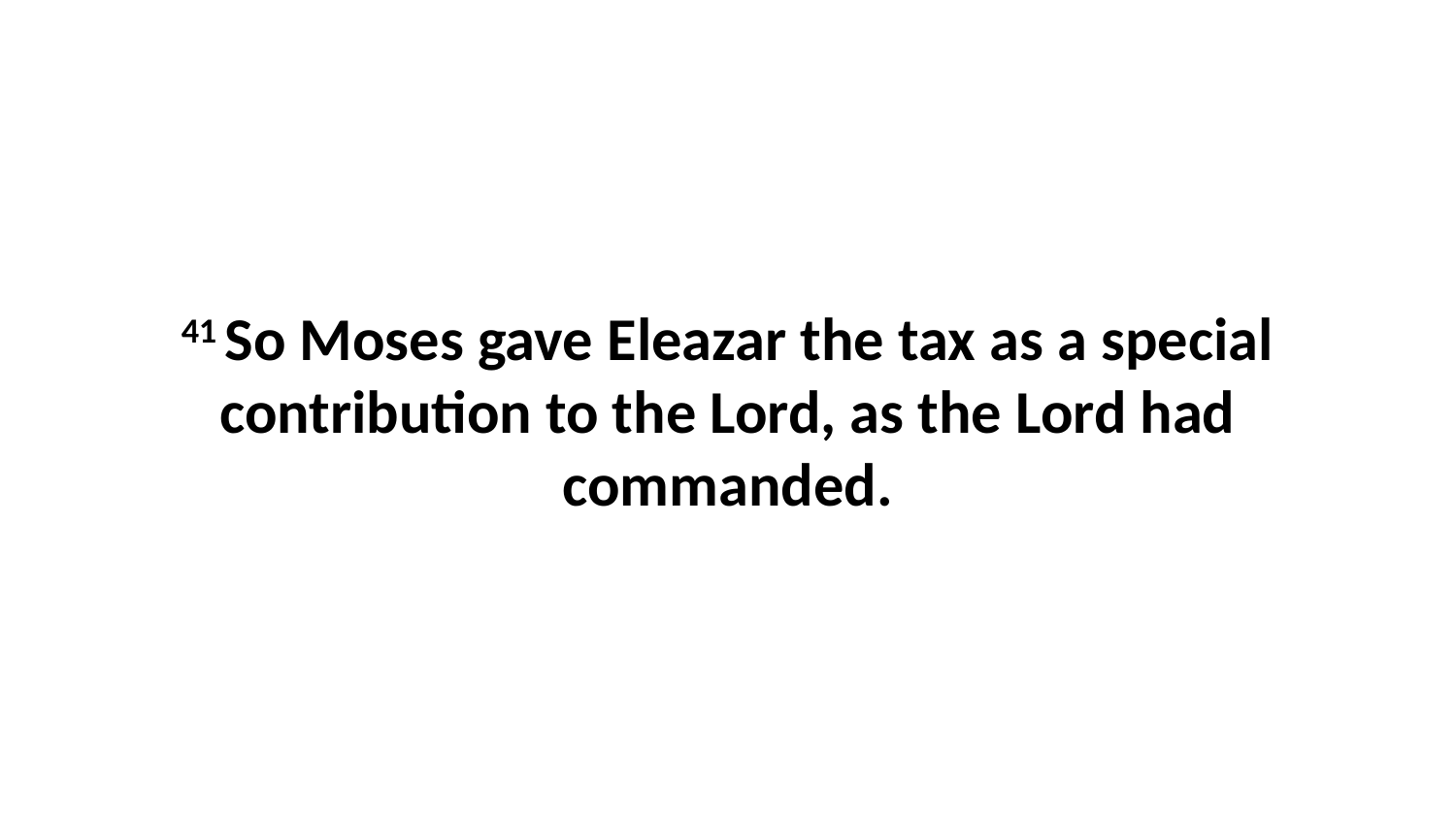

41 So Moses gave Eleazar the tax as a special contribution to the Lord, as the Lord had commanded.